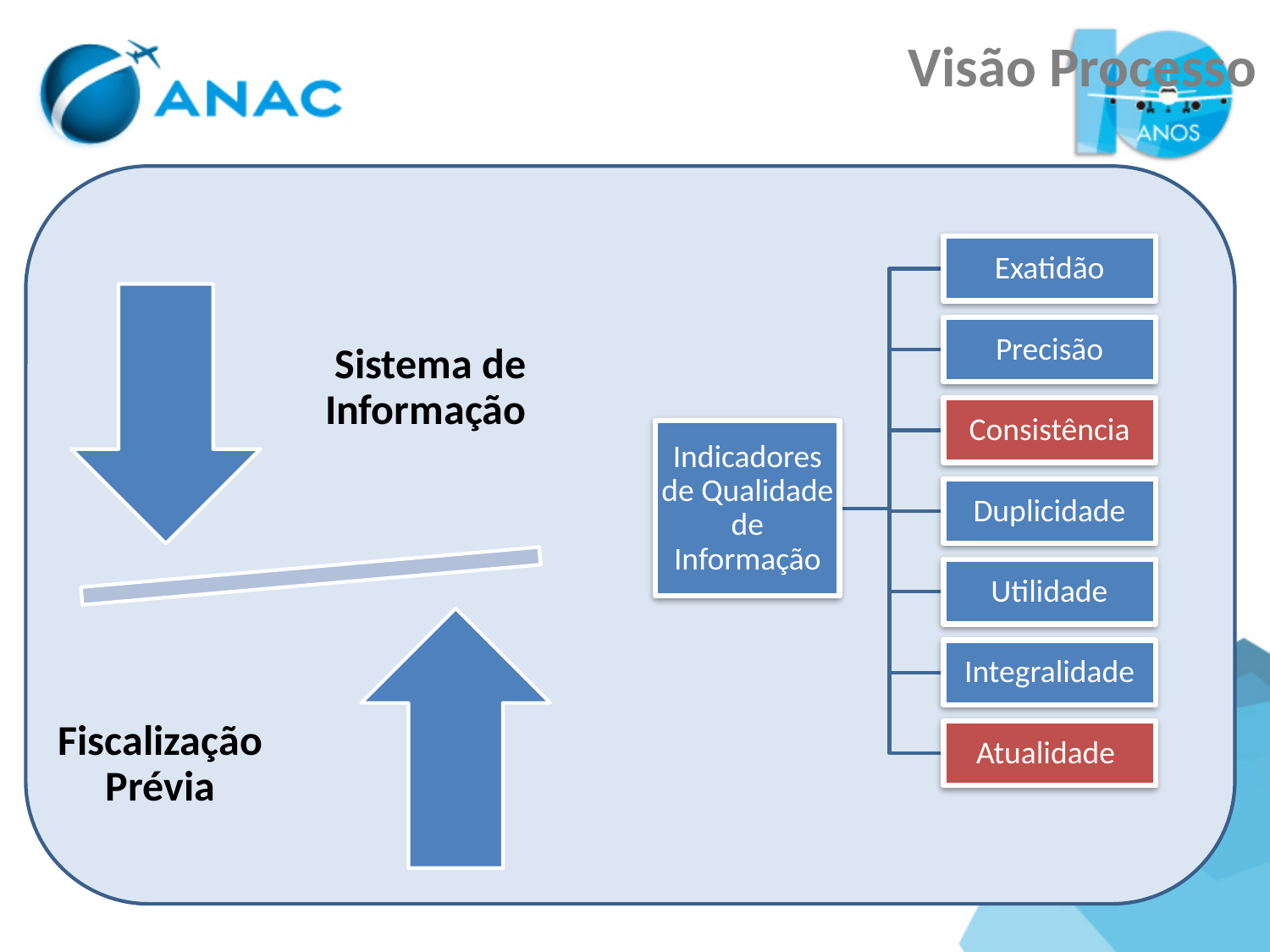

Visão Processo

#

Indicadores de Qualidade de Informação
Exatidão
Precisão
Consistência
Duplicidade
Utilidade
Integralidade
Atualidade
Sistema de Informação
Fiscalização Prévia
Gerência de Operações de Serviços  Aéreos (GOPE/SAS)